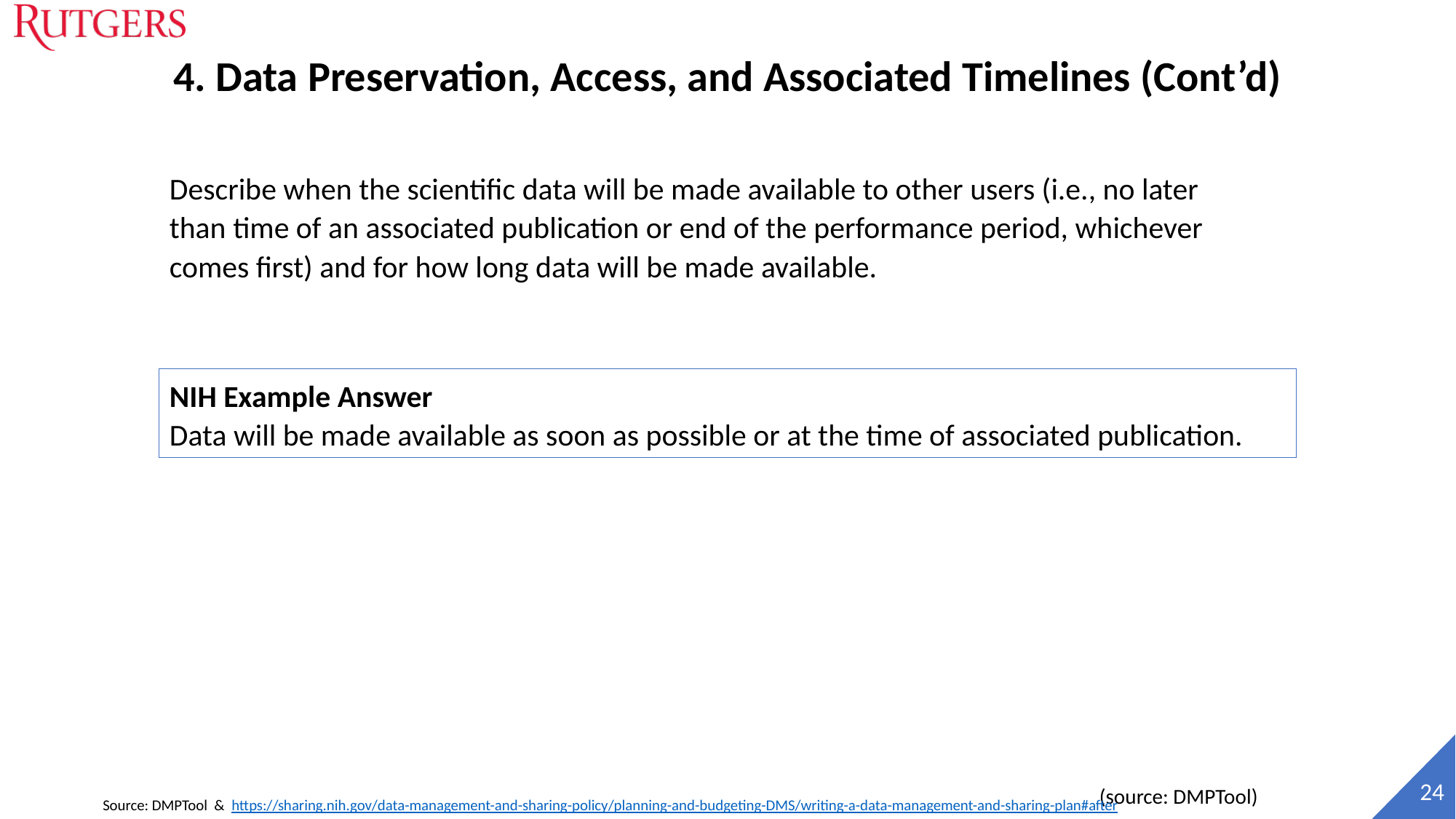

# 4. Data Preservation, Access, and Associated Timelines (Cont’d)
Describe when the scientific data will be made available to other users (i.e., no later than time of an associated publication or end of the performance period, whichever comes first) and for how long data will be made available.
NIH Example Answer
Data will be made available as soon as possible or at the time of associated publication.
   24
(source: DMPTool)
Source: DMPTool  &  https://sharing.nih.gov/data-management-and-sharing-policy/planning-and-budgeting-DMS/writing-a-data-management-and-sharing-plan#after